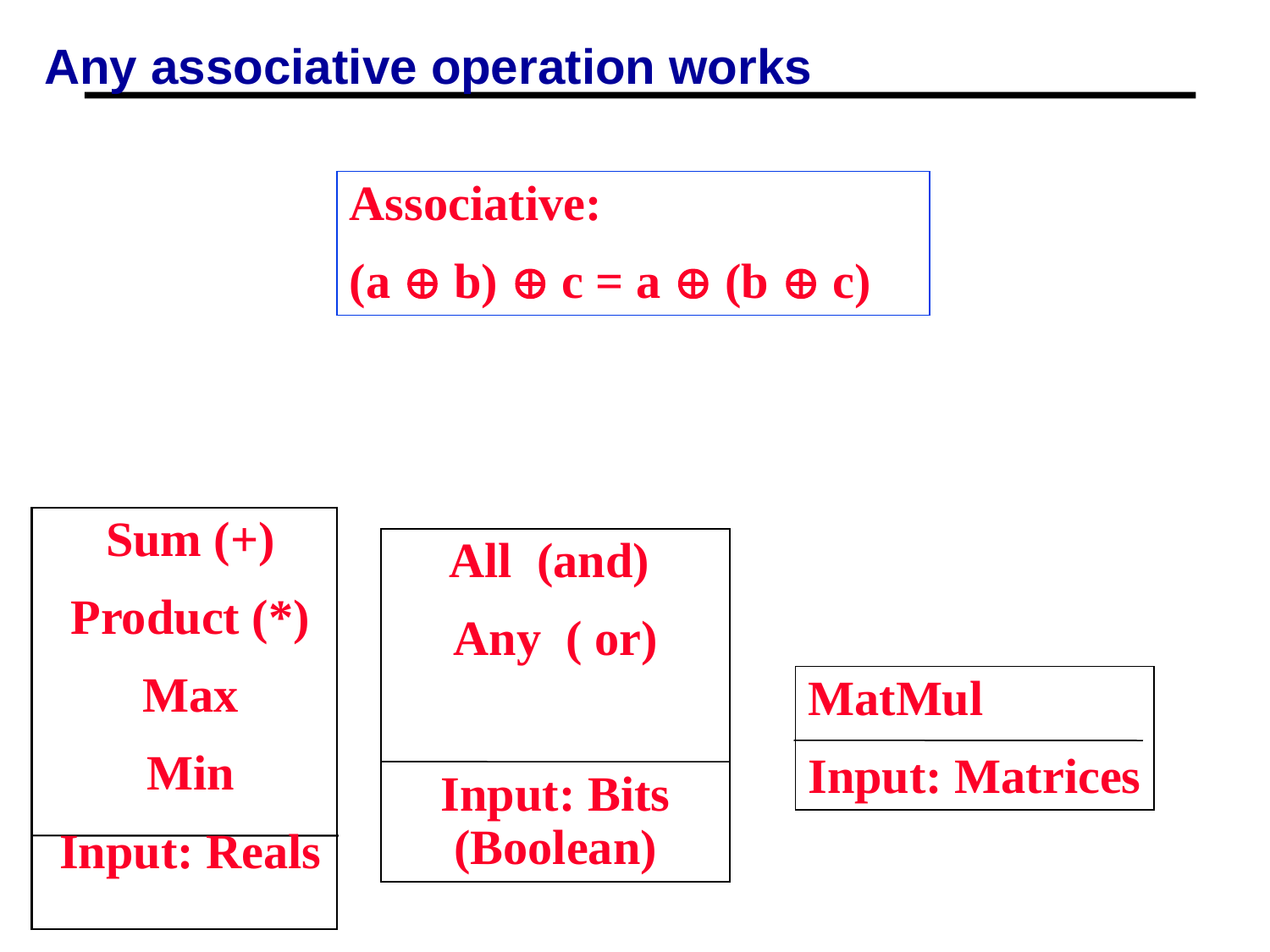

Any associative operation works
Associative:
(a ⊕ b) ⊕ c = a ⊕ (b ⊕ c)

Sum (+)
Product (*)
Max
Min
Input: Reals

All  (and)
Any  ( or)

Input: Bits (Boolean)
MatMul
Input: Matrices